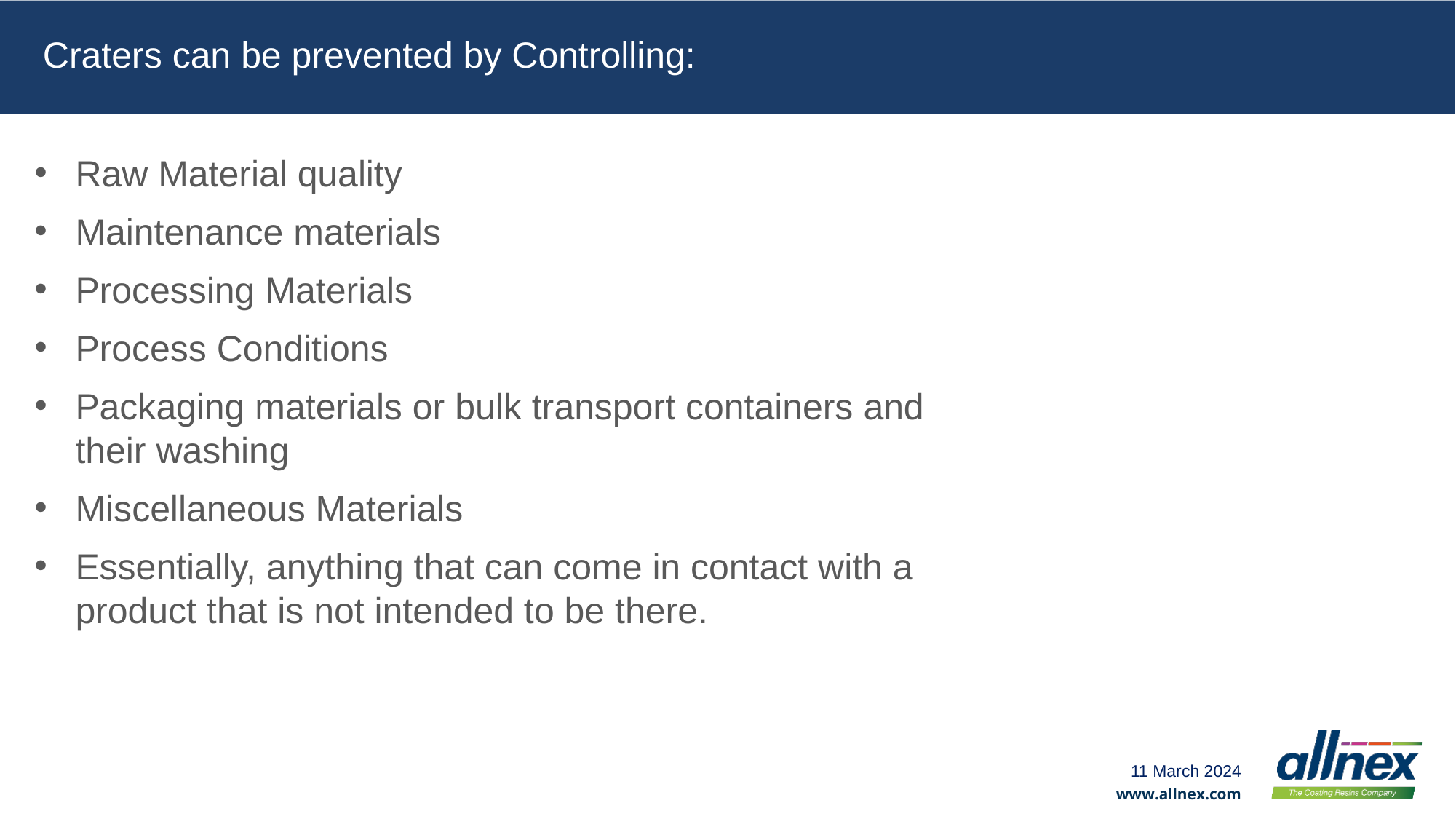

# Craters can be prevented by Controlling:
Raw Material quality
Maintenance materials
Processing Materials
Process Conditions
Packaging materials or bulk transport containers and their washing
Miscellaneous Materials
Essentially, anything that can come in contact with a product that is not intended to be there.

11 March 2024